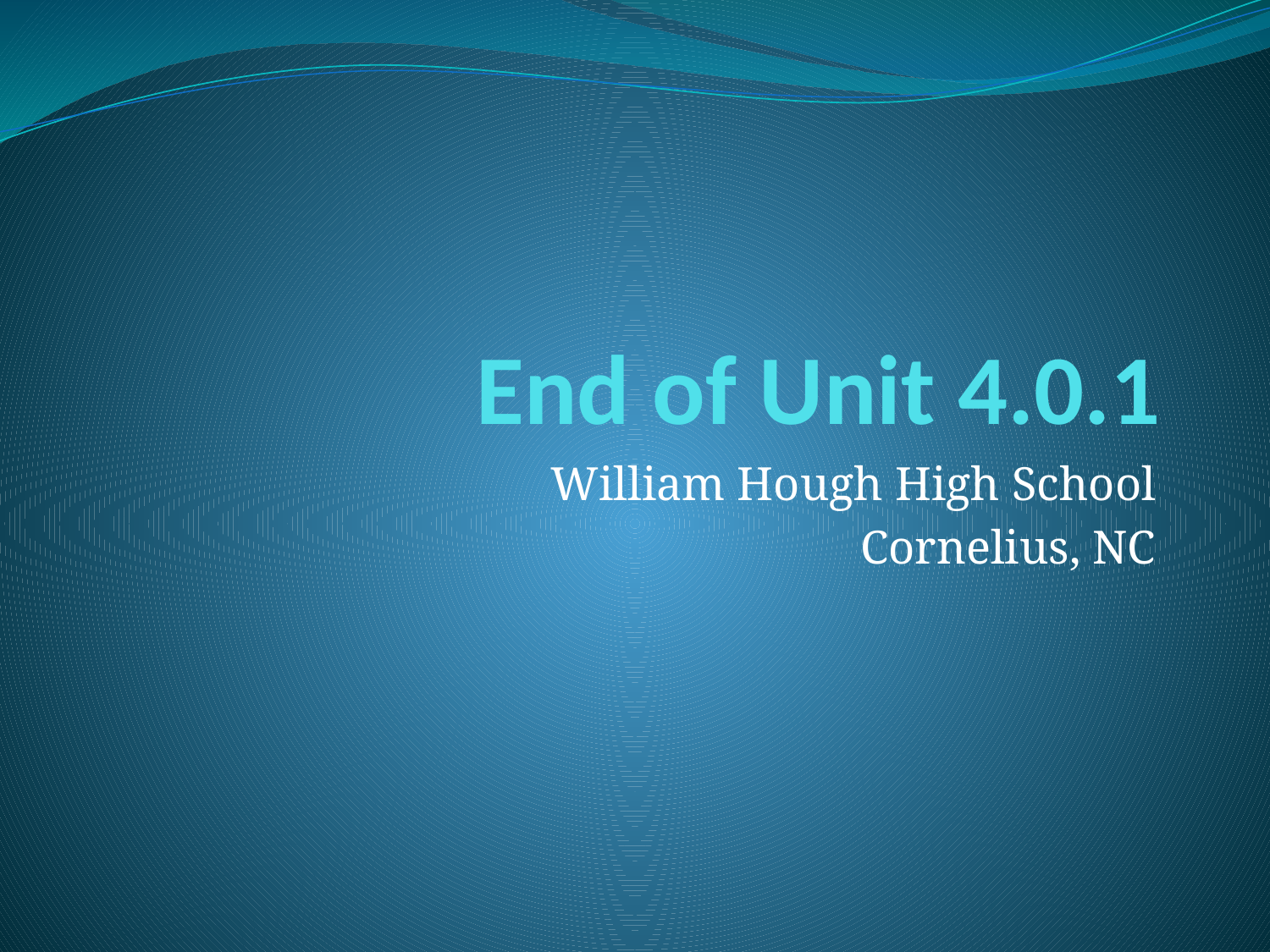

# End of Unit 4.0.1
William Hough High School
Cornelius, NC